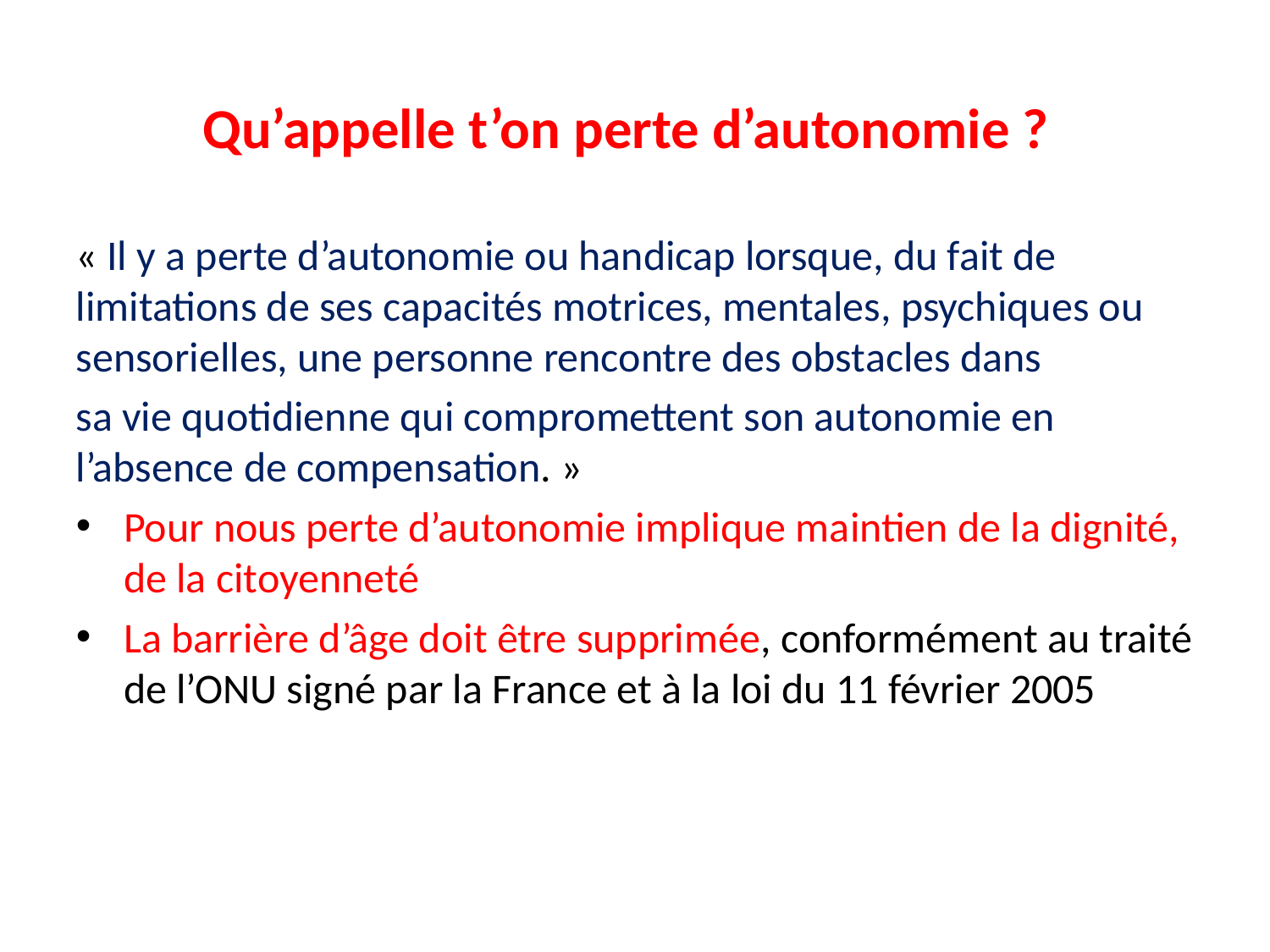

Qu’appelle t’on perte d’autonomie ?
« Il y a perte d’autonomie ou handicap lorsque, du fait de limitations de ses capacités motrices, mentales, psychiques ou sensorielles, une personne rencontre des obstacles dans
sa vie quotidienne qui compromettent son autonomie en l’absence de compensation. »
Pour nous perte d’autonomie implique maintien de la dignité, de la citoyenneté
La barrière d’âge doit être supprimée, conformément au traité de l’ONU signé par la France et à la loi du 11 février 2005